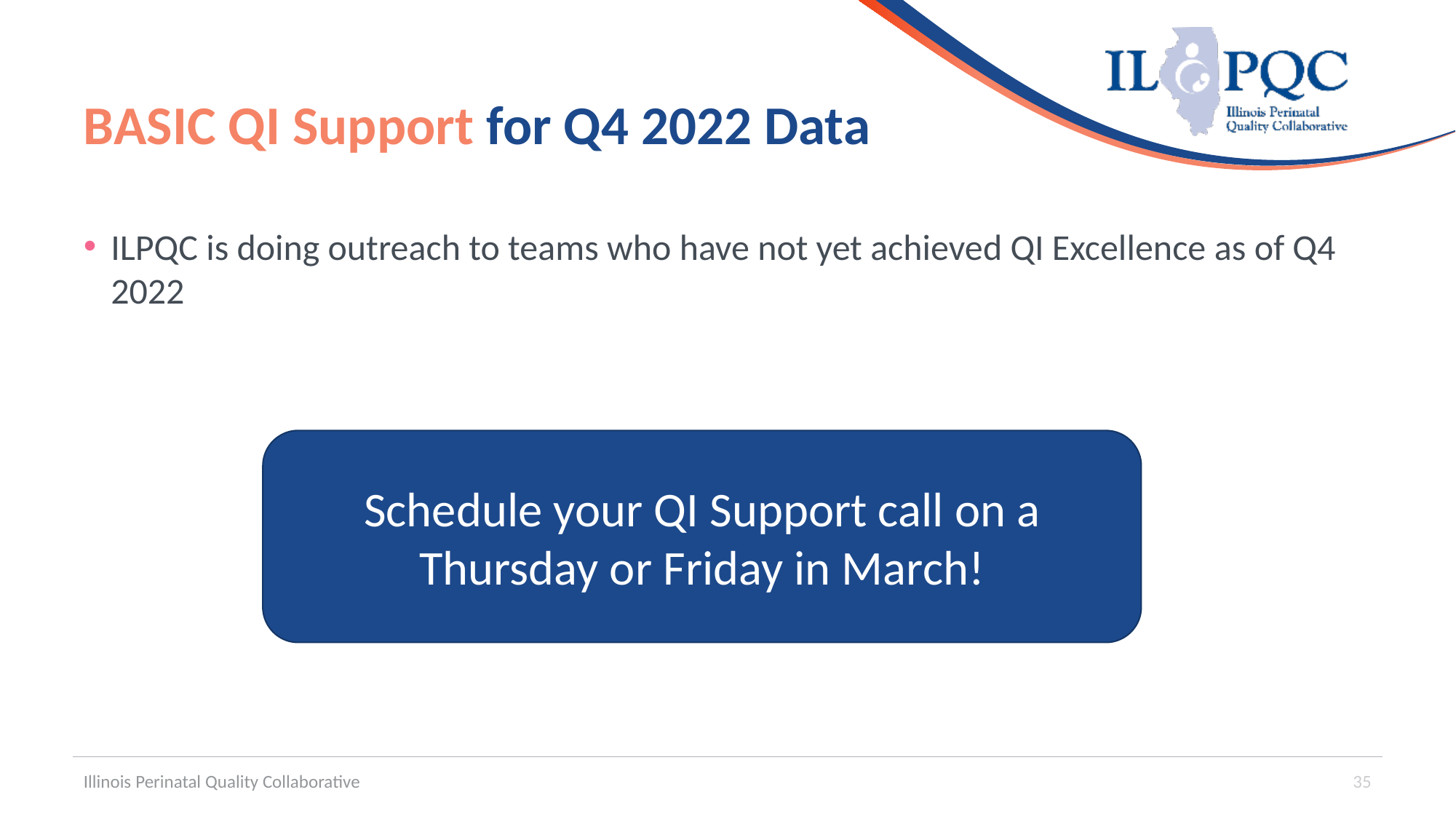

# BASIC QI Support for Q4 2022 Data
ILPQC is doing outreach to teams who have not yet achieved QI Excellence as of Q4 2022

Schedule your QI Support call on a Thursday or Friday in March!
Illinois Perinatal Quality Collaborative
35